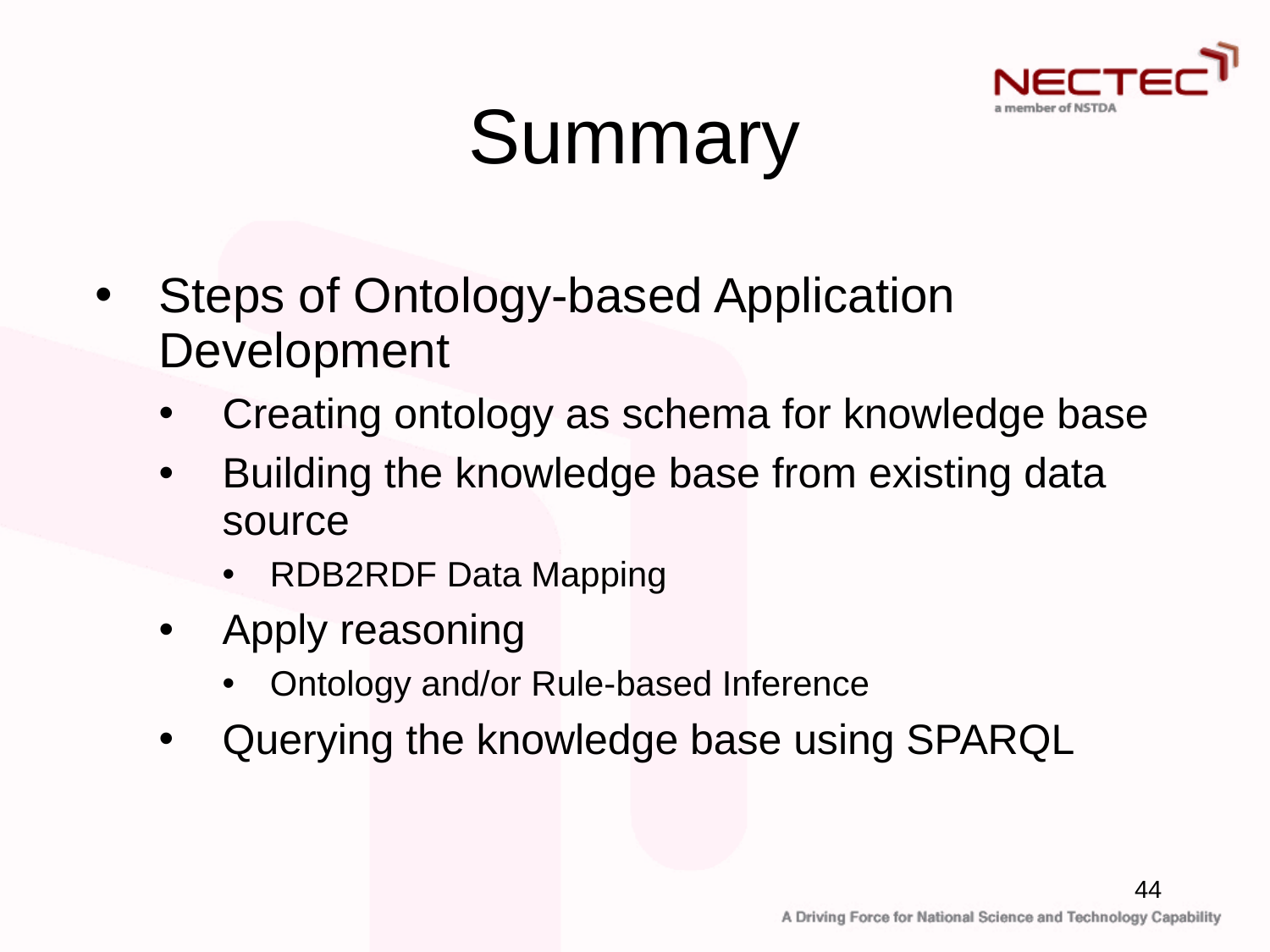

# Summary
Steps of Ontology-based Application Development
Creating ontology as schema for knowledge base
Building the knowledge base from existing data source
RDB2RDF Data Mapping
Apply reasoning
Ontology and/or Rule-based Inference
Querying the knowledge base using SPARQL
44